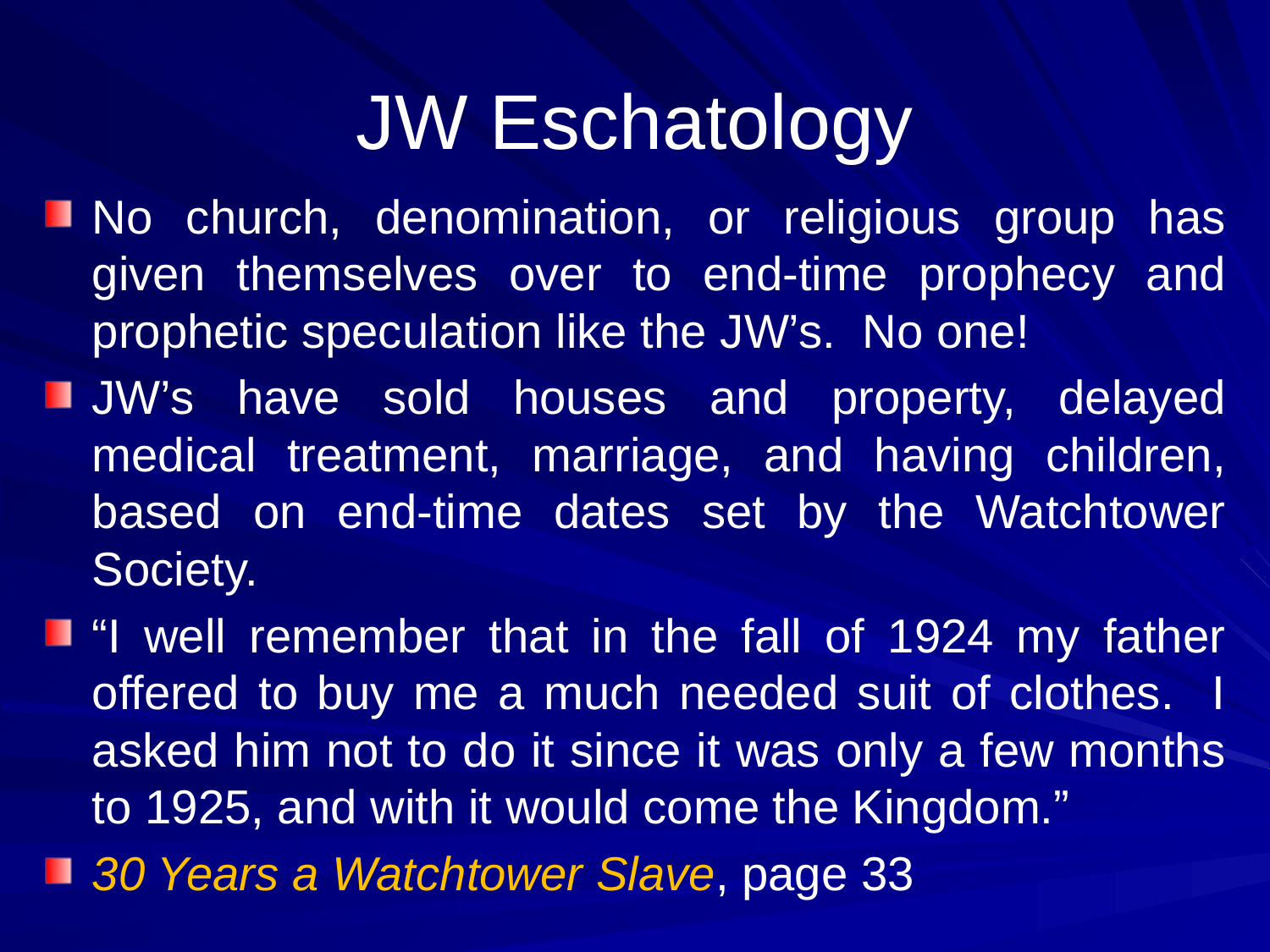

# JW Eschatology
No church, denomination, or religious group has given themselves over to end-time prophecy and prophetic speculation like the JW’s.  No one!
JW’s have sold houses and property, delayed medical treatment, marriage, and having children, based on end-time dates set by the Watchtower Society.
“I well remember that in the fall of 1924 my father offered to buy me a much needed suit of clothes.  I asked him not to do it since it was only a few months to 1925, and with it would come the Kingdom.”
30 Years a Watchtower Slave, page 33